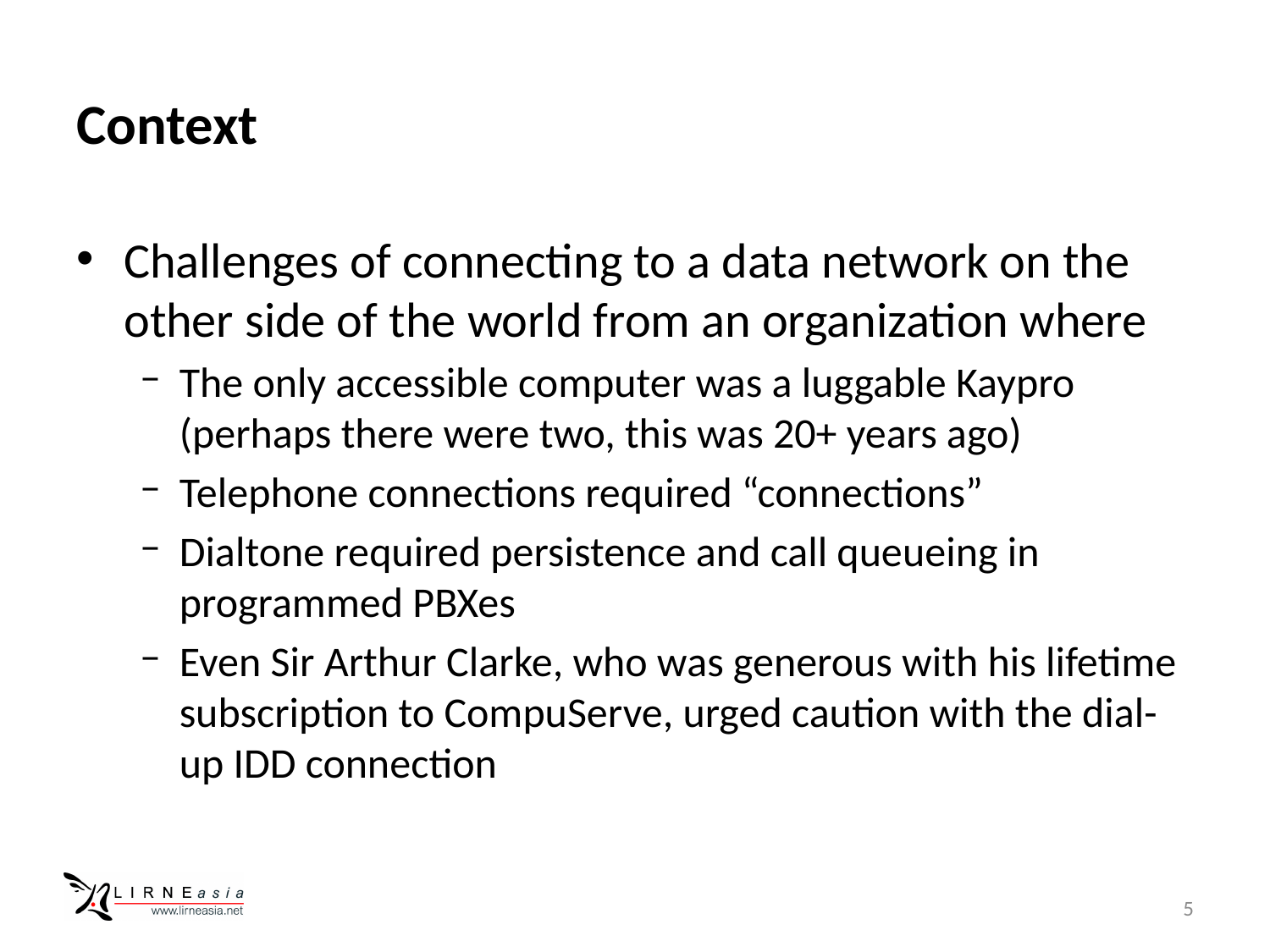

# Context
Challenges of connecting to a data network on the other side of the world from an organization where
The only accessible computer was a luggable Kaypro (perhaps there were two, this was 20+ years ago)
Telephone connections required “connections”
Dialtone required persistence and call queueing in programmed PBXes
Even Sir Arthur Clarke, who was generous with his lifetime subscription to CompuServe, urged caution with the dial-up IDD connection
5